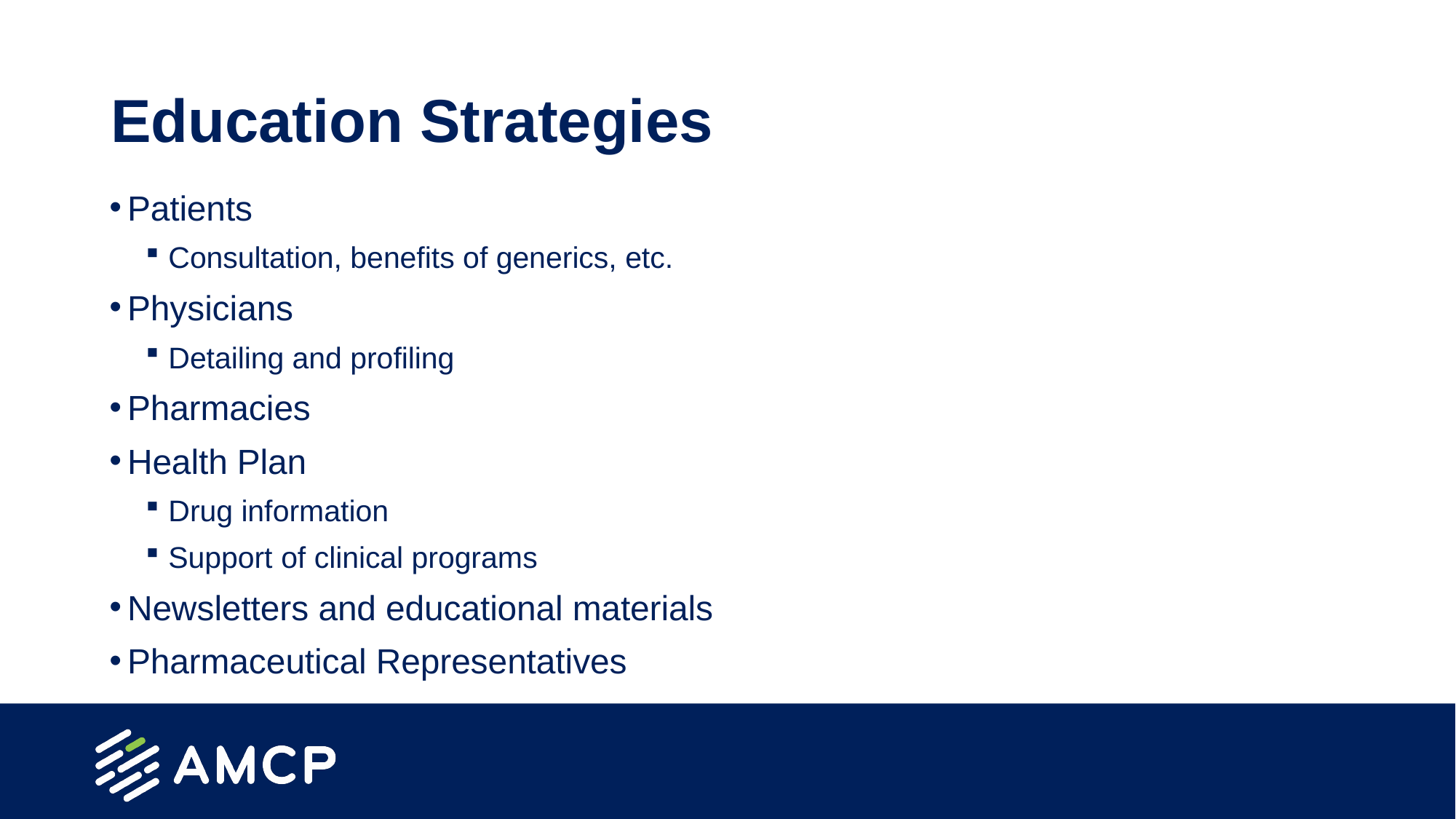

# Education Strategies
Patients
Consultation, benefits of generics, etc.
Physicians
Detailing and profiling
Pharmacies
Health Plan
Drug information
Support of clinical programs
Newsletters and educational materials
Pharmaceutical Representatives